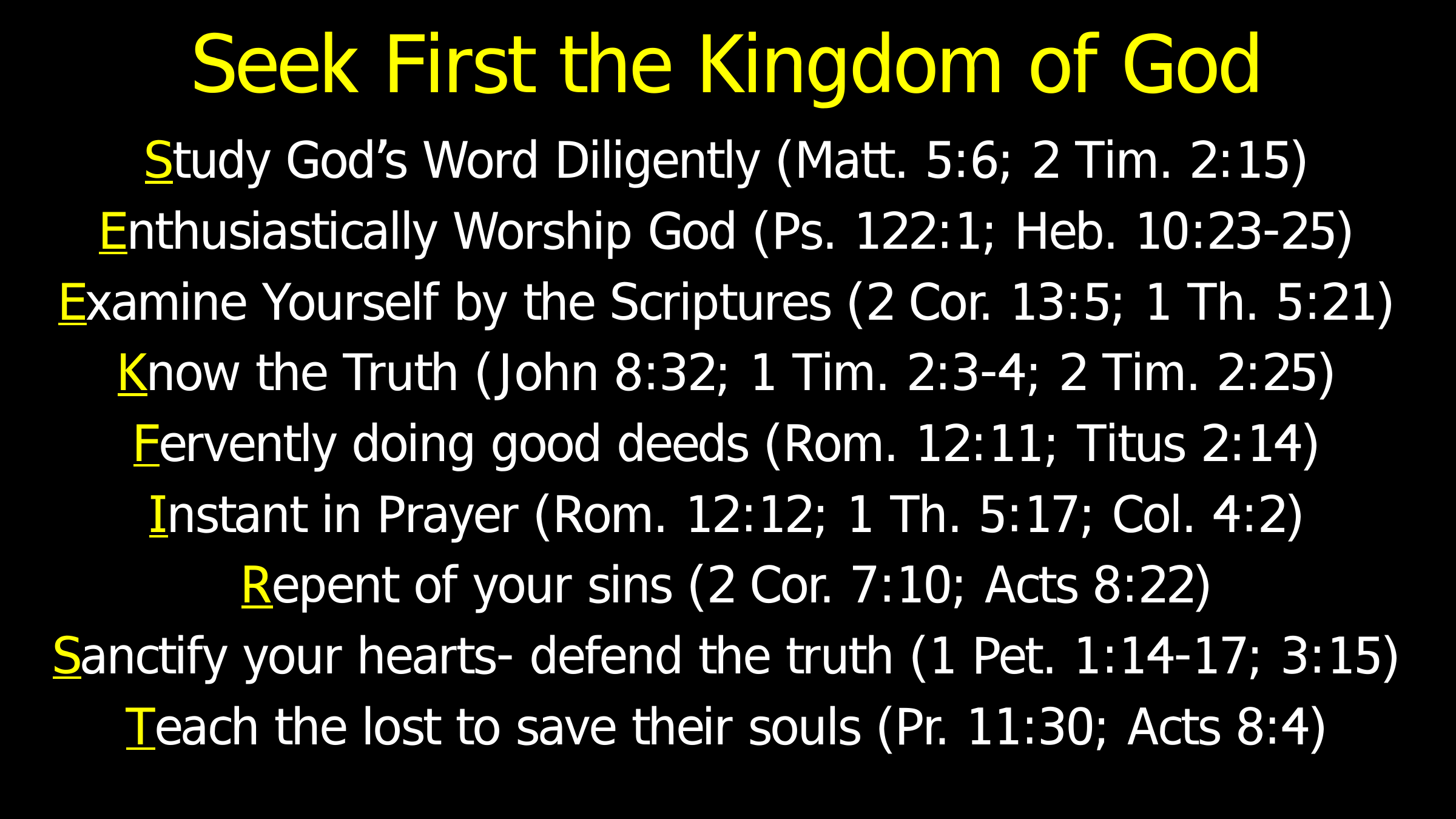

# Seek First the Kingdom of God
Study God’s Word Diligently (Matt. 5:6; 2 Tim. 2:15)
Enthusiastically Worship God (Ps. 122:1; Heb. 10:23-25)
Examine Yourself by the Scriptures (2 Cor. 13:5; 1 Th. 5:21)
Know the Truth (John 8:32; 1 Tim. 2:3-4; 2 Tim. 2:25)
Fervently doing good deeds (Rom. 12:11; Titus 2:14)
Instant in Prayer (Rom. 12:12; 1 Th. 5:17; Col. 4:2)
Repent of your sins (2 Cor. 7:10; Acts 8:22)
Sanctify your hearts- defend the truth (1 Pet. 1:14-17; 3:15)
Teach the lost to save their souls (Pr. 11:30; Acts 8:4)